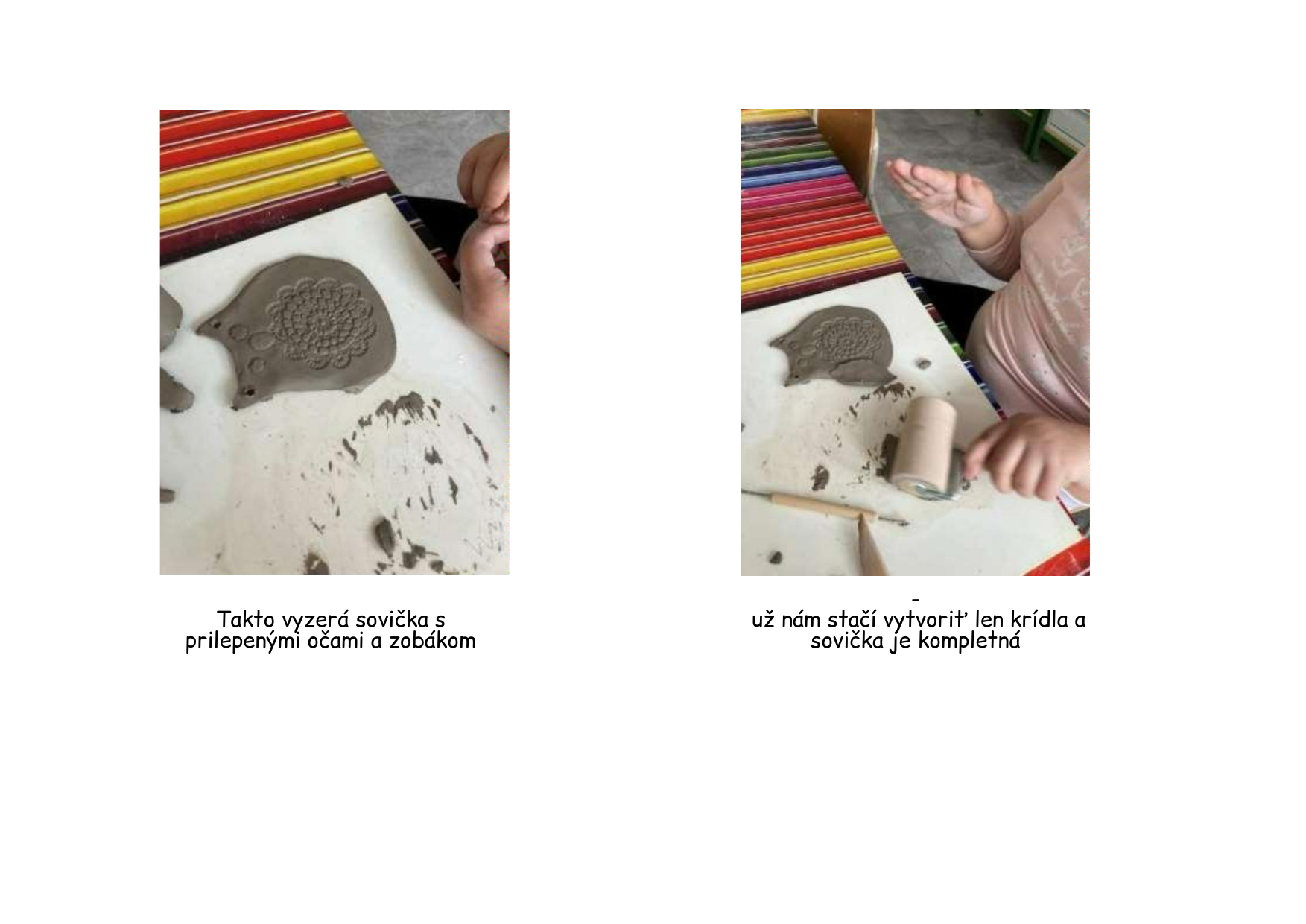

Takto vyzerá sovička s prilepenými očami a zobákom
-
 už nám stačí vytvoriť len krídla a sovička je kompletná